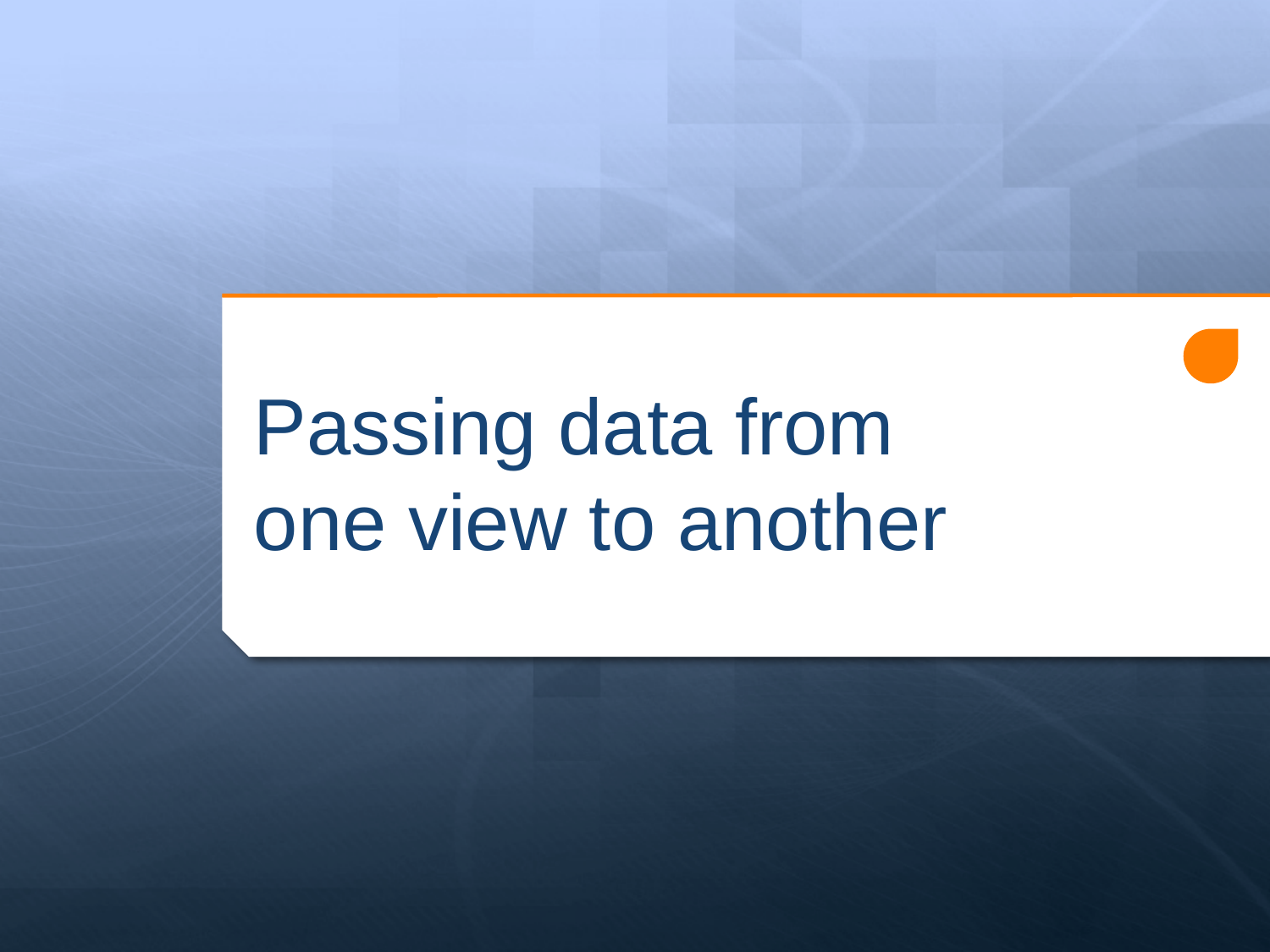

# Passing data from one view to another